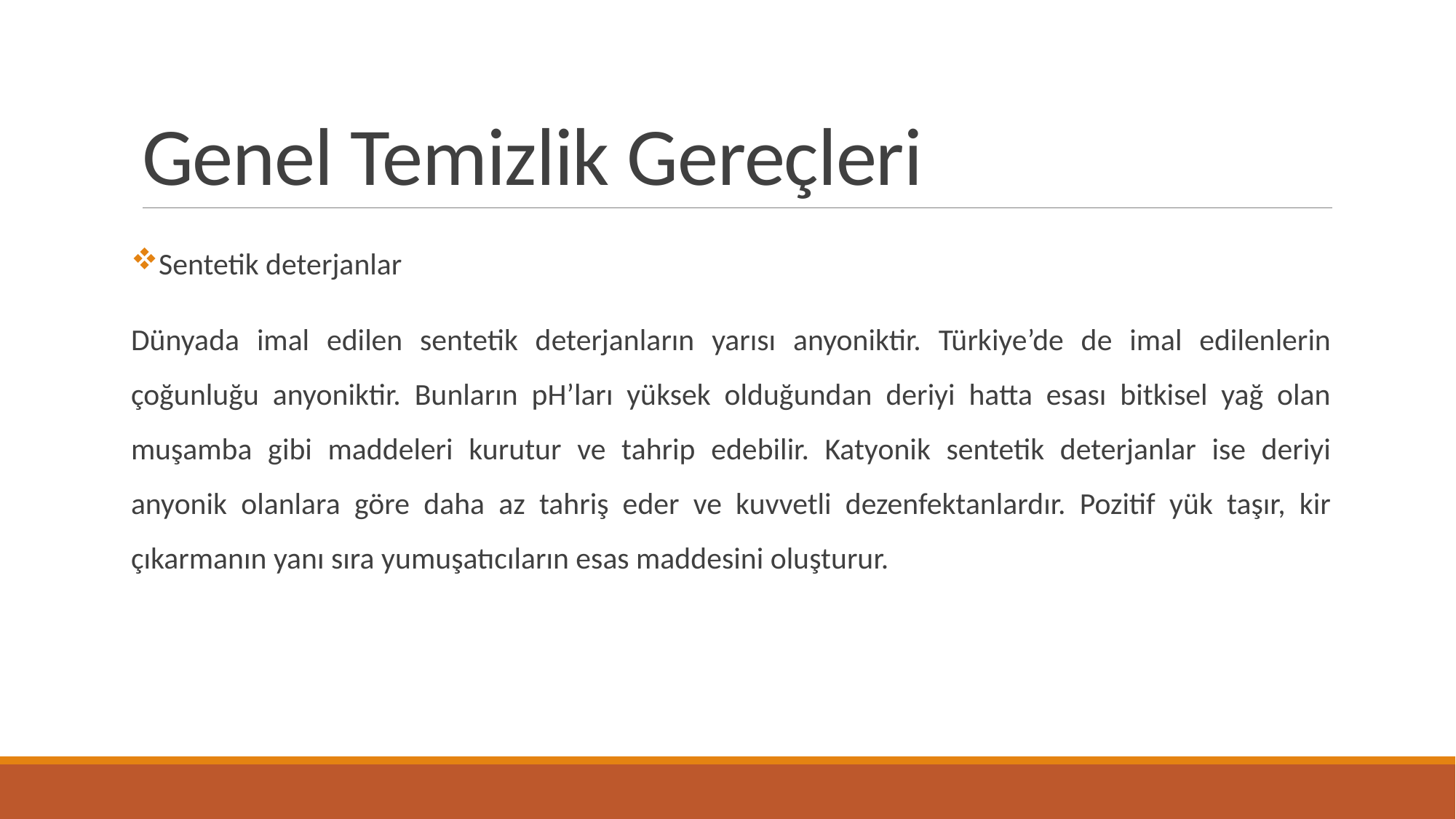

# Genel Temizlik Gereçleri
Sentetik deterjanlar
Dünyada imal edilen sentetik deterjanların yarısı anyoniktir. Türkiye’de de imal edilenlerin çoğunluğu anyoniktir. Bunların pH’ları yüksek olduğundan deriyi hatta esası bitkisel yağ olan muşamba gibi maddeleri kurutur ve tahrip edebilir. Katyonik sentetik deterjanlar ise deriyi anyonik olanlara göre daha az tahriş eder ve kuvvetli dezenfektanlardır. Pozitif yük taşır, kir çıkarmanın yanı sıra yumuşatıcıların esas maddesini oluşturur.